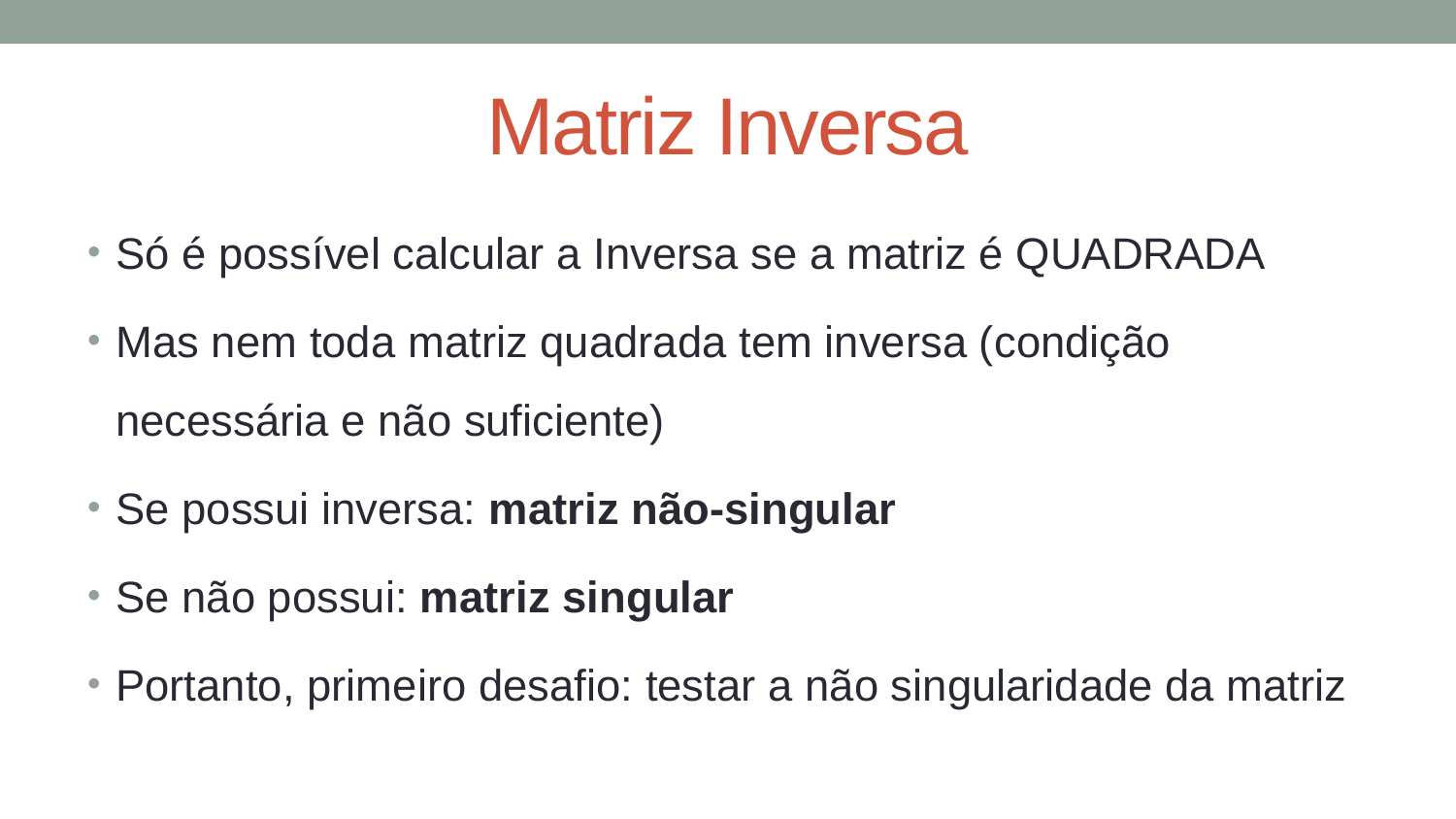

# Matriz Inversa
Só é possível calcular a Inversa se a matriz é QUADRADA
Mas nem toda matriz quadrada tem inversa (condição necessária e não suficiente)
Se possui inversa: matriz não-singular
Se não possui: matriz singular
Portanto, primeiro desafio: testar a não singularidade da matriz